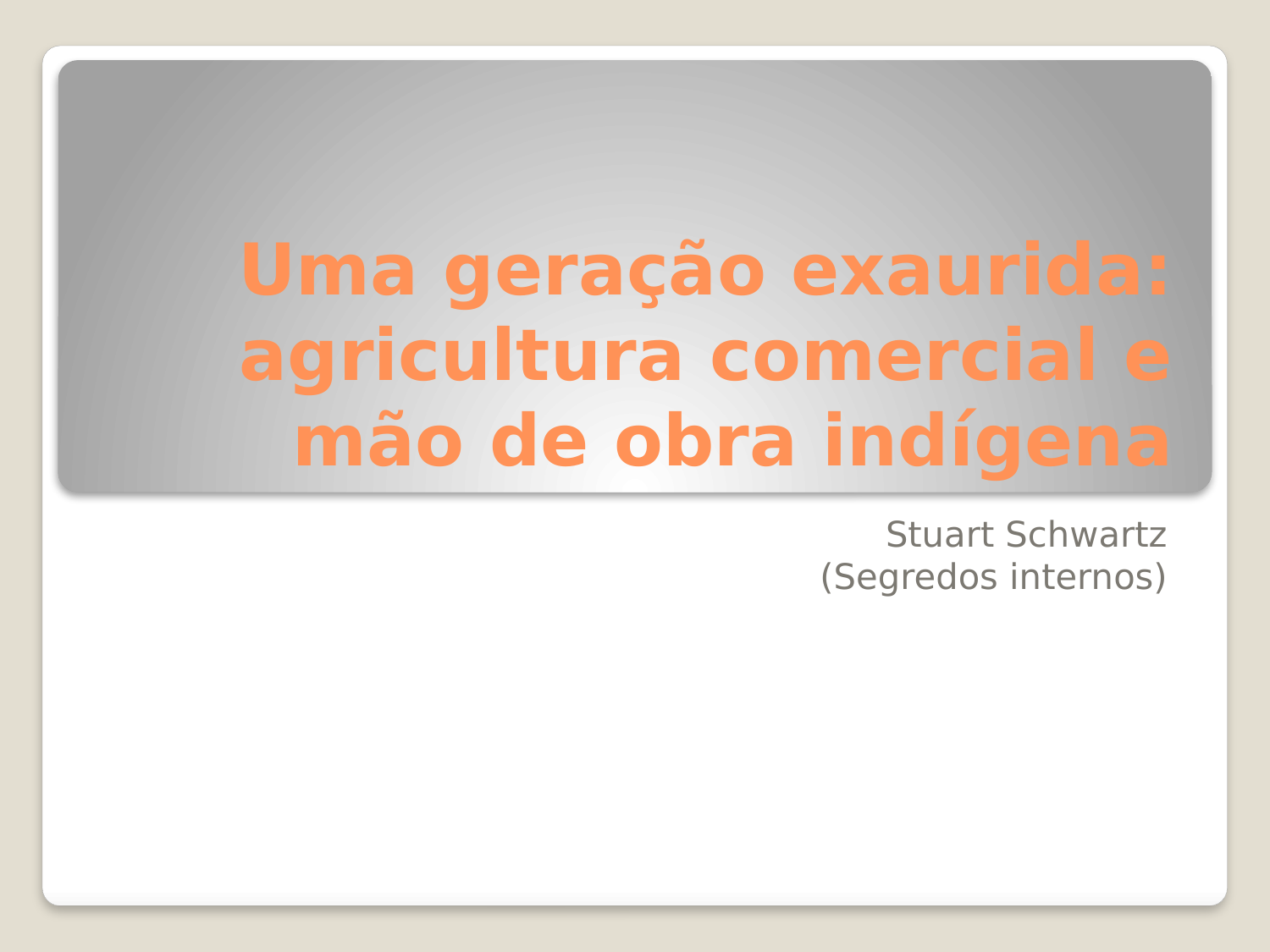

# Uma geração exaurida: agricultura comercial e mão de obra indígena
Stuart Schwartz
(Segredos internos)